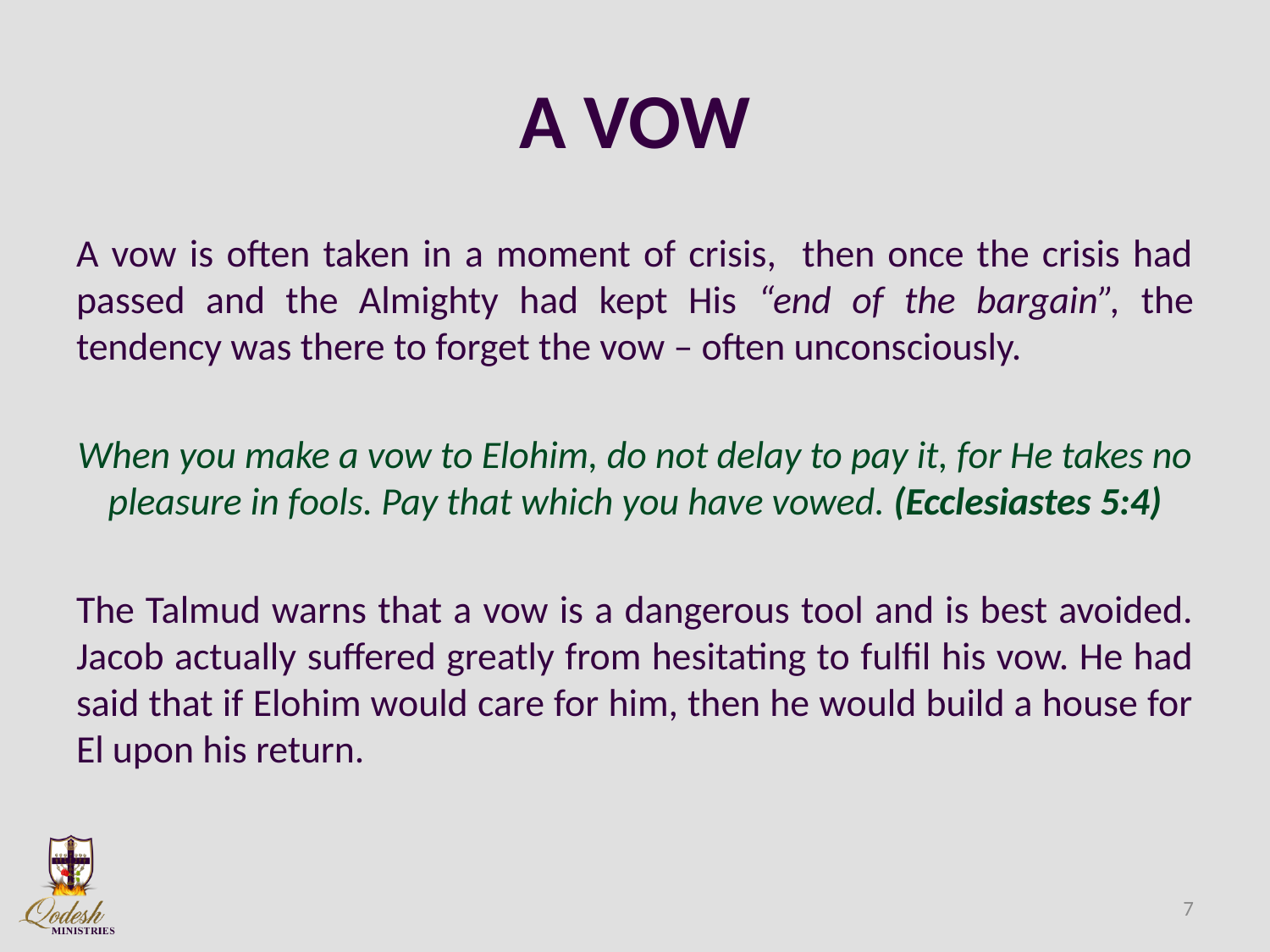

# A VOW
A vow is often taken in a moment of crisis,  then once the crisis had passed and the Almighty had kept His “end of the bargain”, the tendency was there to forget the vow – often unconsciously.

When you make a vow to Elohim, do not delay to pay it, for He takes no pleasure in fools. Pay that which you have vowed. (Ecclesiastes 5:4)

The Talmud warns that a vow is a dangerous tool and is best avoided. Jacob actually suffered greatly from hesitating to fulfil his vow. He had said that if Elohim would care for him, then he would build a house for El upon his return.
7